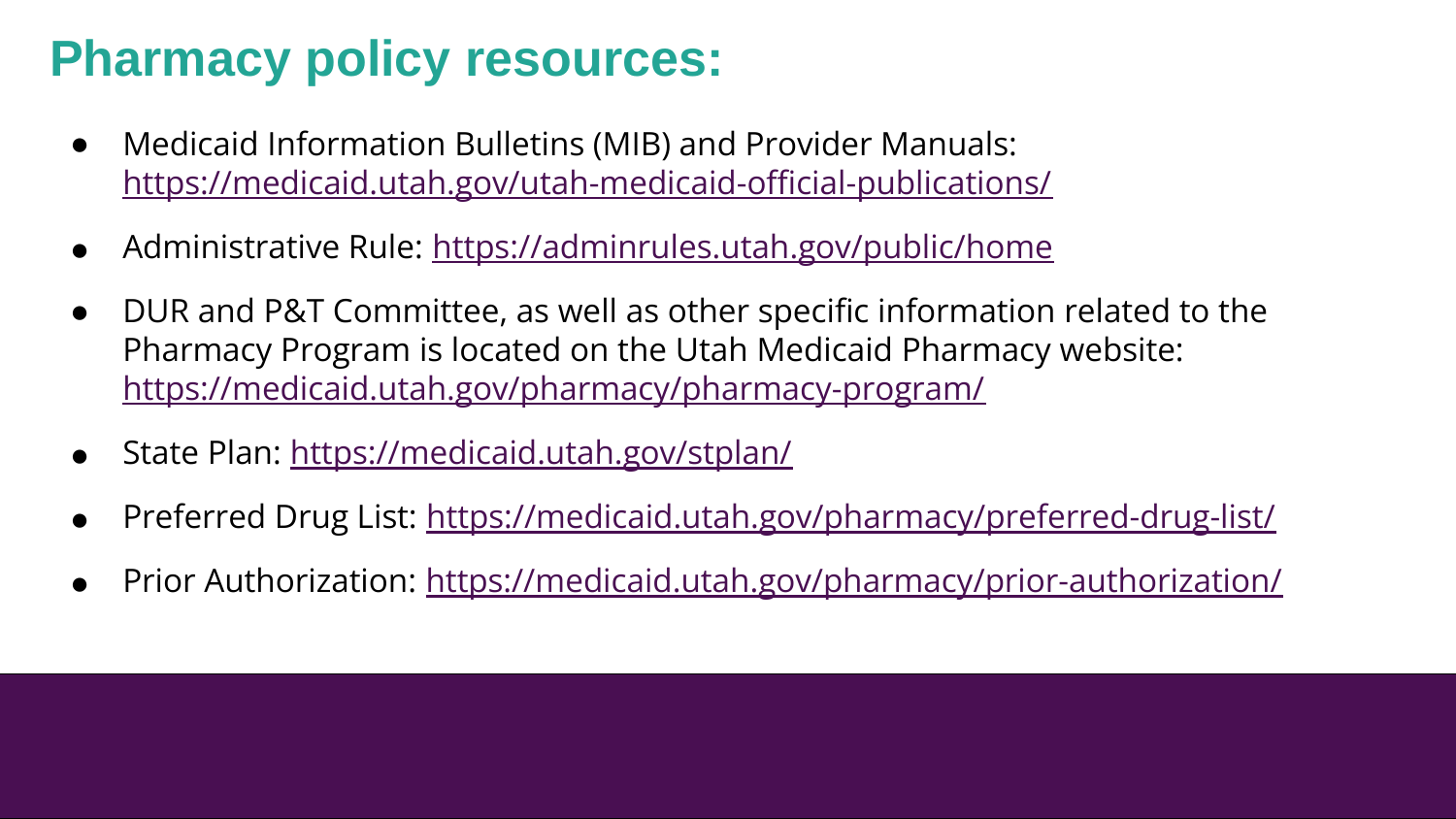

Pharmacy policy resources:
Medicaid Information Bulletins (MIB) and Provider Manuals: https://medicaid.utah.gov/utah-medicaid-official-publications/
Administrative Rule: https://adminrules.utah.gov/public/home
DUR and P&T Committee, as well as other specific information related to the Pharmacy Program is located on the Utah Medicaid Pharmacy website: https://medicaid.utah.gov/pharmacy/pharmacy-program/
State Plan: https://medicaid.utah.gov/stplan/
Preferred Drug List: https://medicaid.utah.gov/pharmacy/preferred-drug-list/
Prior Authorization: https://medicaid.utah.gov/pharmacy/prior-authorization/